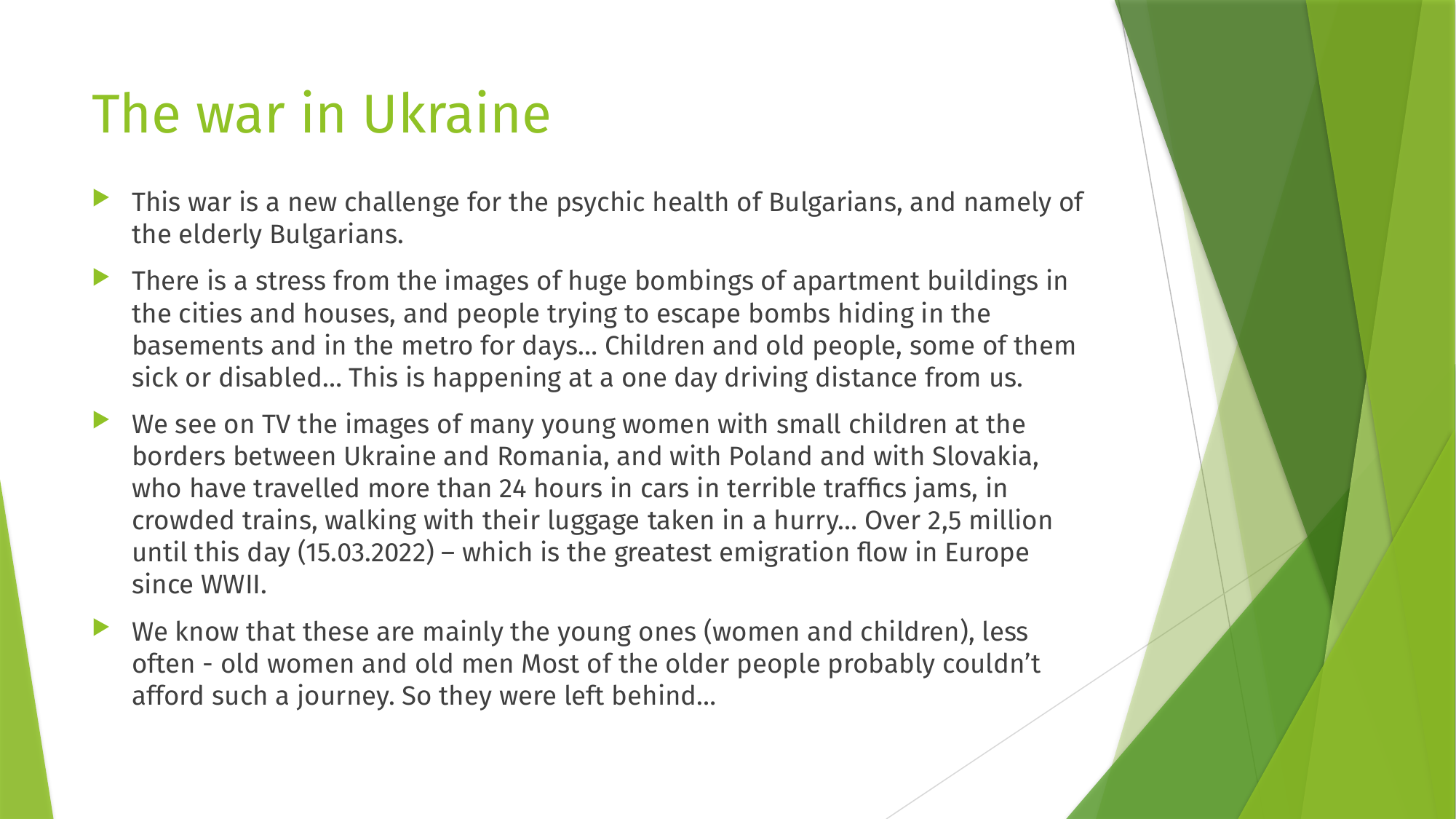

# The war in Ukraine
This war is a new challenge for the psychic health of Bulgarians, and namely of the elderly Bulgarians.
There is a stress from the images of huge bombings of apartment buildings in the cities and houses, and people trying to escape bombs hiding in the basements and in the metro for days… Children and old people, some of them sick or disabled… This is happening at a one day driving distance from us.
We see on TV the images of many young women with small children at the borders between Ukraine and Romania, and with Poland and with Slovakia, who have travelled more than 24 hours in cars in terrible traffics jams, in crowded trains, walking with their luggage taken in a hurry… Over 2,5 million until this day (15.03.2022) – which is the greatest emigration flow in Europe since WWII.
We know that these are mainly the young ones (women and children), less often - old women and old men Most of the older people probably couldn’t afford such a journey. So they were left behind…